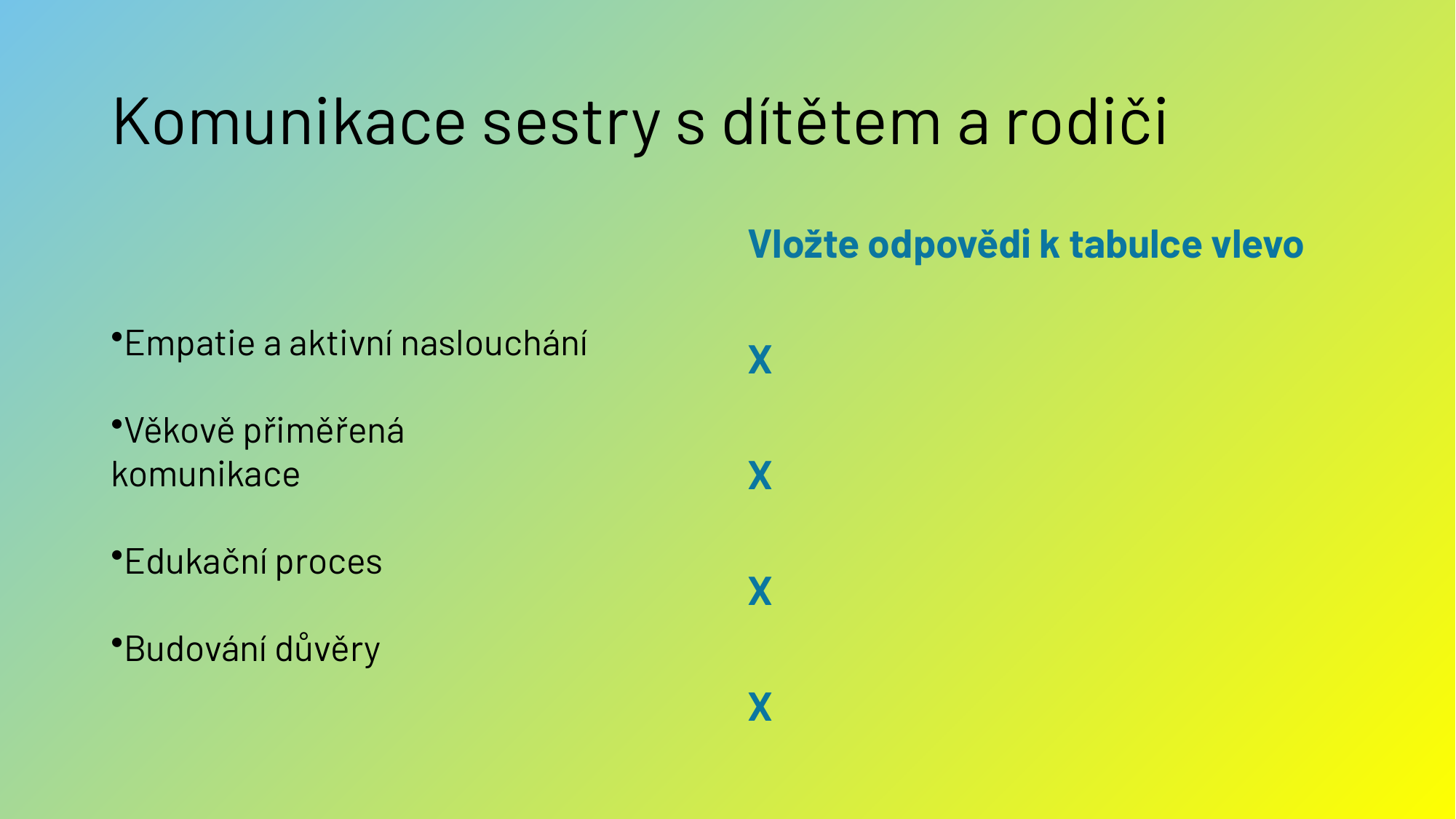

# Komunikace sestry s dítětem a rodiči
Vložte odpovědi k tabulce vlevo

X

X

X

X

Empatie a aktivní naslouchání

Věkově přiměřená komunikace

Edukační proces

Budování důvěry